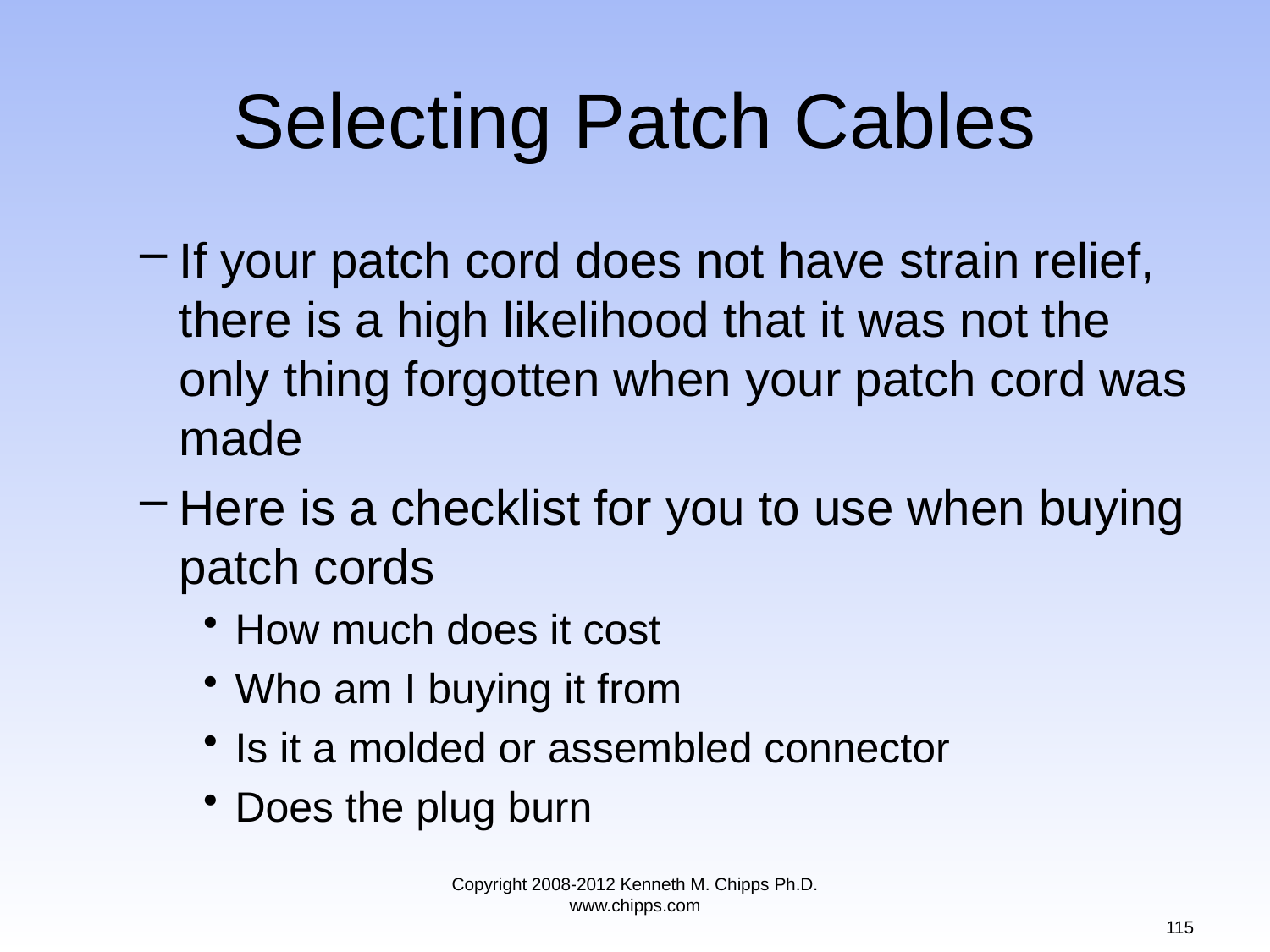

# Selecting Patch Cables
If your patch cord does not have strain relief, there is a high likelihood that it was not the only thing forgotten when your patch cord was made
Here is a checklist for you to use when buying patch cords
How much does it cost
Who am I buying it from
Is it a molded or assembled connector
Does the plug burn
Copyright 2008-2012 Kenneth M. Chipps Ph.D. www.chipps.com

115